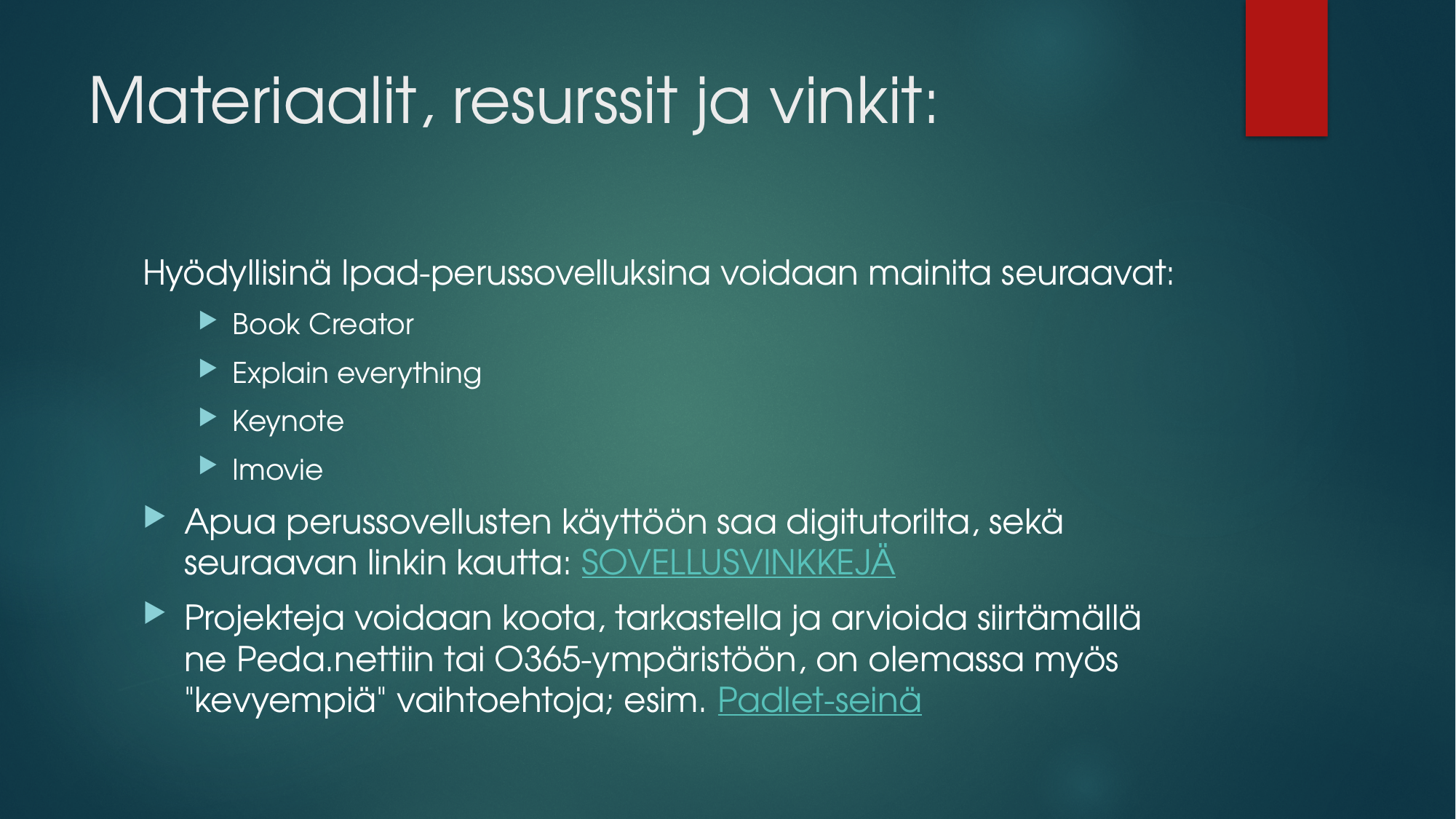

# Materiaalit, resurssit ja vinkit:
Hyödyllisinä Ipad-perussovelluksina voidaan mainita seuraavat:
Book Creator
Explain everything
Keynote
Imovie
Apua perussovellusten käyttöön saa digitutorilta, sekä seuraavan linkin kautta: SOVELLUSVINKKEJÄ
Projekteja voidaan koota, tarkastella ja arvioida siirtämällä ne Peda.nettiin tai O365-ympäristöön, on olemassa myös "kevyempiä" vaihtoehtoja; esim. Padlet-seinä